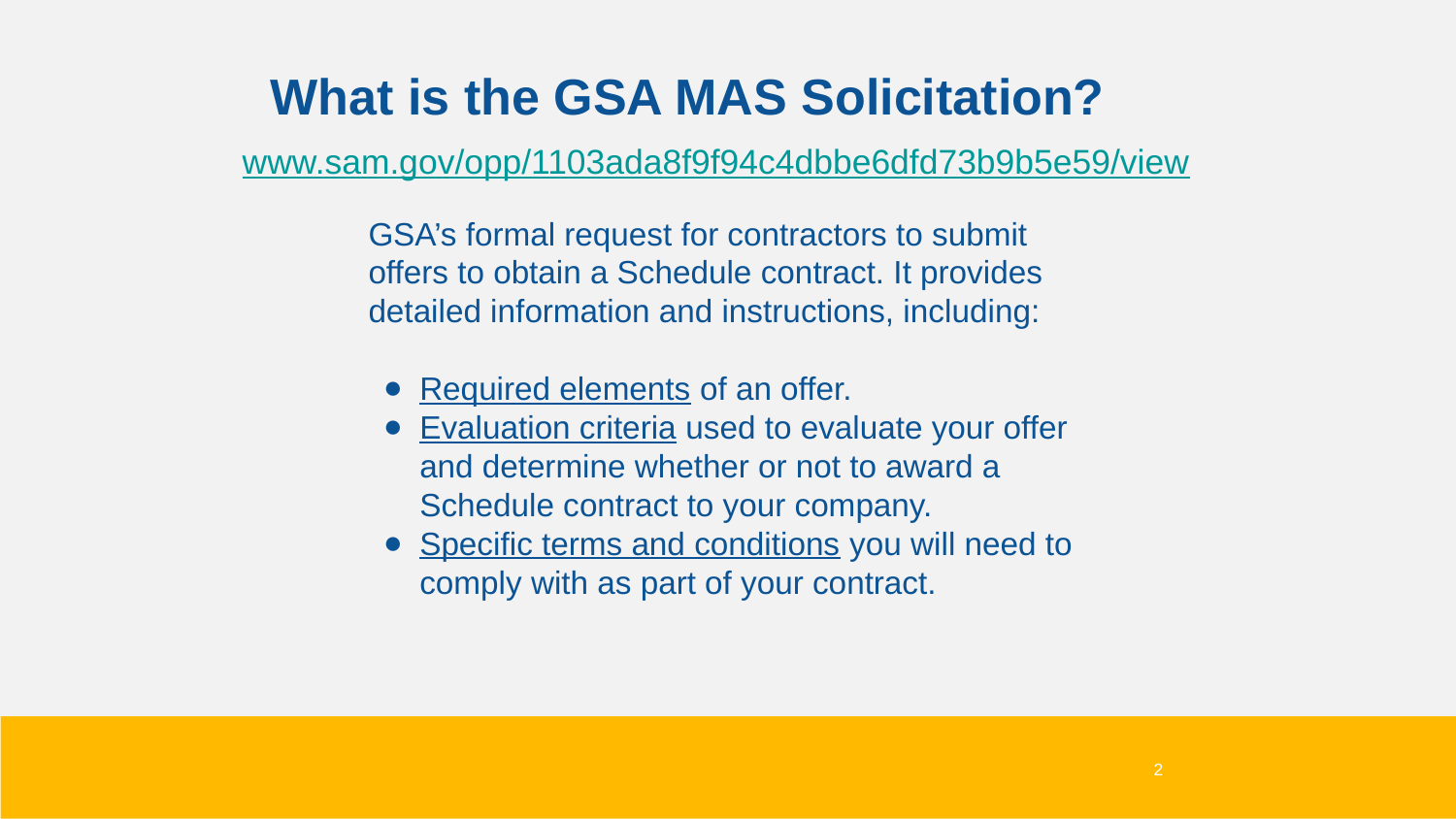

What is the GSA MAS Solicitation?
www.sam.gov/opp/1103ada8f9f94c4dbbe6dfd73b9b5e59/view
GSA’s formal request for contractors to submit offers to obtain a Schedule contract. It provides detailed information and instructions, including:

Required elements of an offer.
Evaluation criteria used to evaluate your offer and determine whether or not to award a Schedule contract to your company.
Specific terms and conditions you will need to comply with as part of your contract.
2